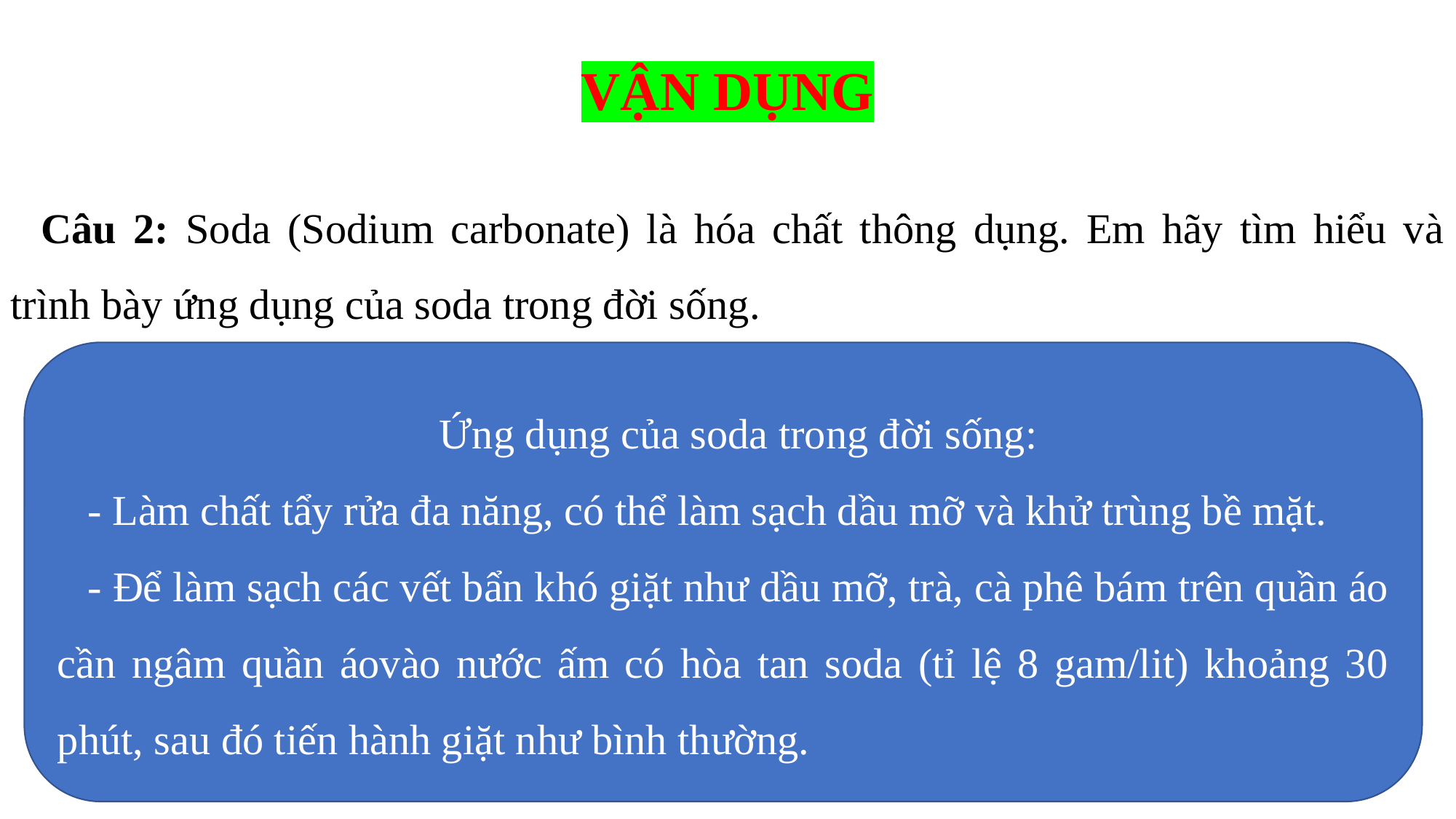

VẬN DỤNG
Câu 2: Soda (Sodium carbonate) là hóa chất thông dụng. Em hãy tìm hiểu và trình bày ứng dụng của soda trong đời sống.
Ứng dụng của soda trong đời sống:
- Làm chất tẩy rửa đa năng, có thể làm sạch dầu mỡ và khử trùng bề mặt.
- Để làm sạch các vết bẩn khó giặt như dầu mỡ, trà, cà phê bám trên quần áo cần ngâm quần áovào nước ấm có hòa tan soda (tỉ lệ 8 gam/lit) khoảng 30 phút, sau đó tiến hành giặt như bình thường.